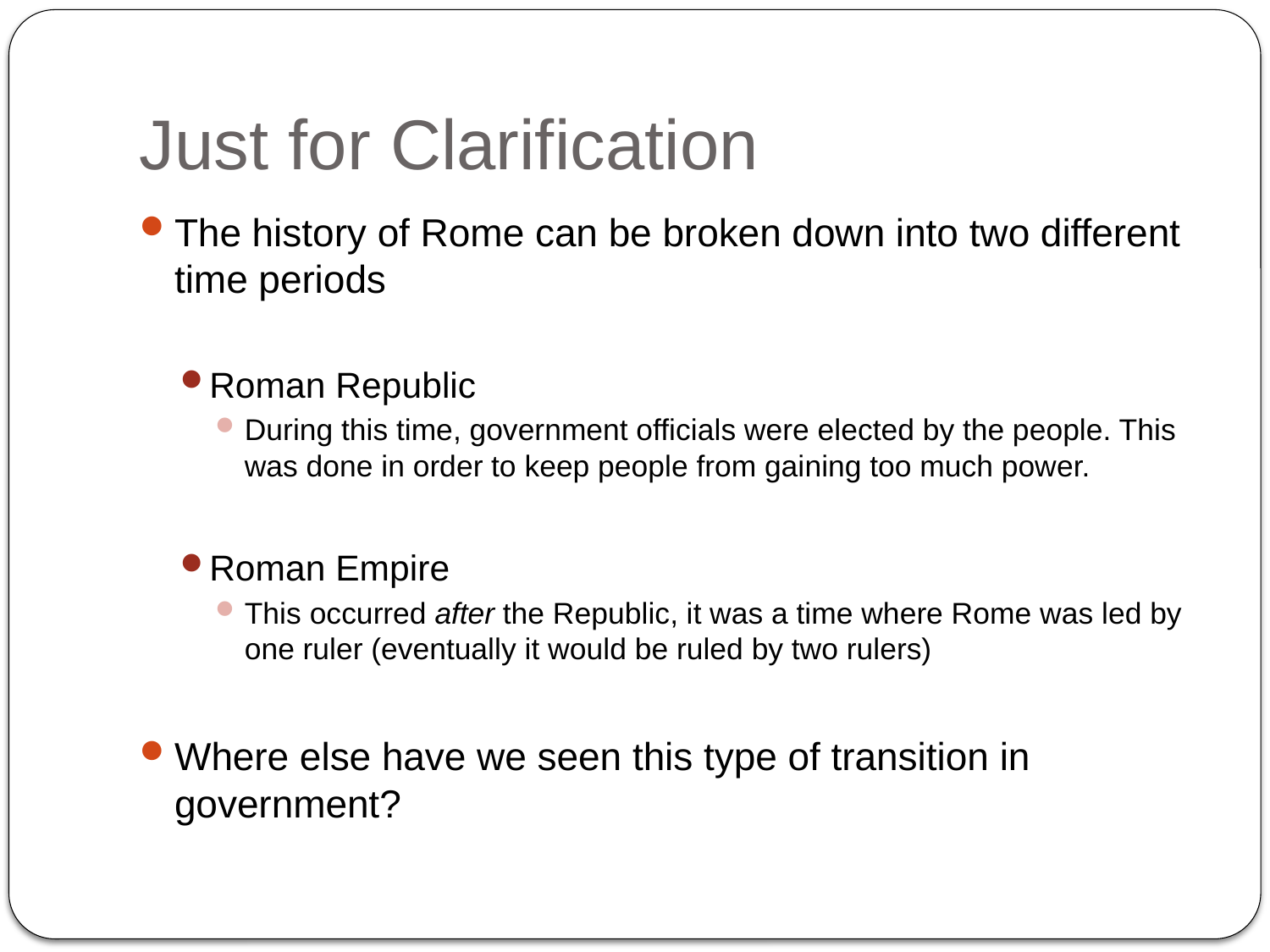

# Just for Clarification
The history of Rome can be broken down into two different time periods

Roman Republic
During this time, government officials were elected by the people. This was done in order to keep people from gaining too much power.

Roman Empire
This occurred after the Republic, it was a time where Rome was led by one ruler (eventually it would be ruled by two rulers)

Where else have we seen this type of transition in government?